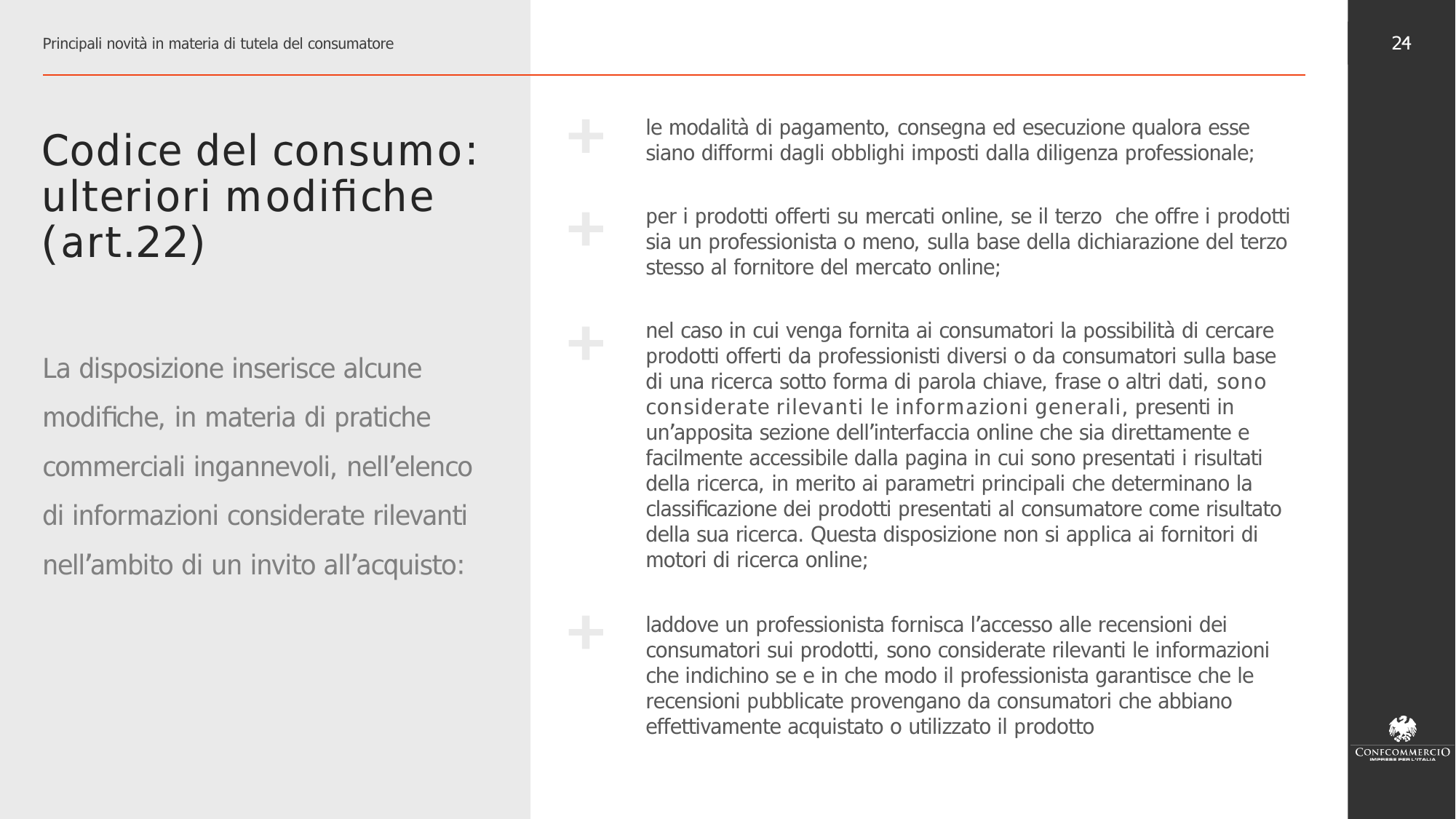

Principali novità in materia di tutela del consumatore
24
le modalità di pagamento, consegna ed esecuzione qualora esse siano difformi dagli obblighi imposti dalla diligenza professionale;

# Codice del consumo: ulteriori modifiche (art.22)
per i prodotti offerti su mercati online, se il terzo  che offre i prodotti sia un professionista o meno, sulla base della dichiarazione del terzo stesso al fornitore del mercato online;

nel caso in cui venga fornita ai consumatori la possibilità di cercare prodotti offerti da professionisti diversi o da consumatori sulla base di una ricerca sotto forma di parola chiave, frase o altri dati, sono considerate rilevanti le informazioni generali, presenti in un’apposita sezione dell’interfaccia online che sia direttamente e facilmente accessibile dalla pagina in cui sono presentati i risultati della ricerca, in merito ai parametri principali che determinano la classificazione dei prodotti presentati al consumatore come risultato della sua ricerca. Questa disposizione non si applica ai fornitori di motori di ricerca online;

La disposizione inserisce alcune modifiche, in materia di pratiche commerciali ingannevoli, nell’elenco di informazioni considerate rilevanti nell’ambito di un invito all’acquisto:
laddove un professionista fornisca l’accesso alle recensioni dei consumatori sui prodotti, sono considerate rilevanti le informazioni che indichino se e in che modo il professionista garantisce che le recensioni pubblicate provengano da consumatori che abbiano effettivamente acquistato o utilizzato il prodotto